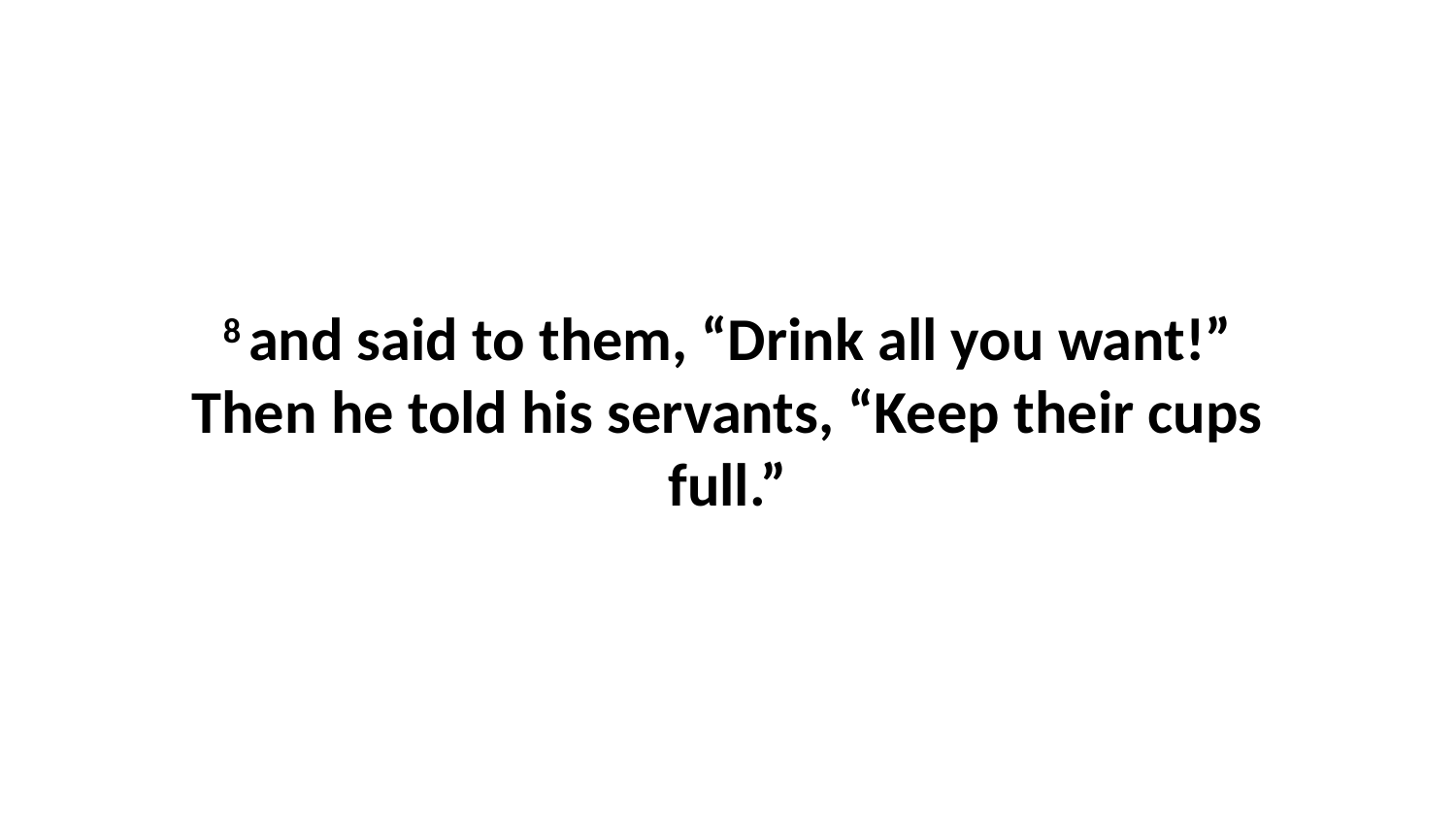

8 and said to them, “Drink all you want!” Then he told his servants, “Keep their cups full.”